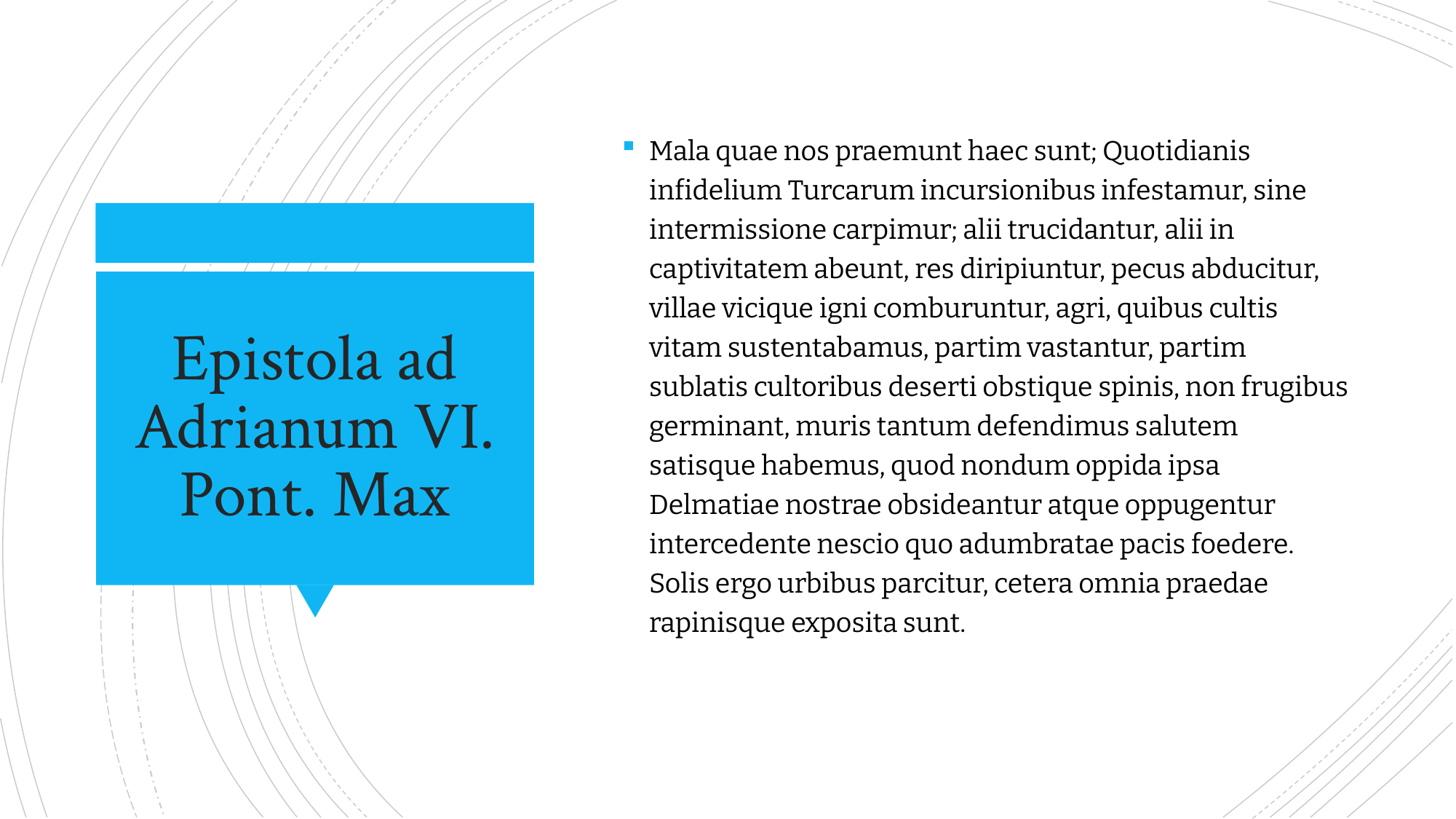

Mala quae nos praemunt haec sunt; Quotidianis infidelium Turcarum incursionibus infestamur, sine intermissione carpimur; alii trucidantur, alii in captivitatem abeunt, res diripiuntur, pecus abducitur, villae vicique igni comburuntur, agri, quibus cultis vitam sustentabamus, partim vastantur, partim sublatis cultoribus deserti obstique spinis, non frugibus germinant, muris tantum defendimus salutem satisque habemus, quod nondum oppida ipsa Delmatiae nostrae obsideantur atque oppugentur intercedente nescio quo adumbratae pacis foedere. Solis ergo urbibus parcitur, cetera omnia praedae rapinisque exposita sunt.

# Epistola ad Adrianum VI. Pont. Max